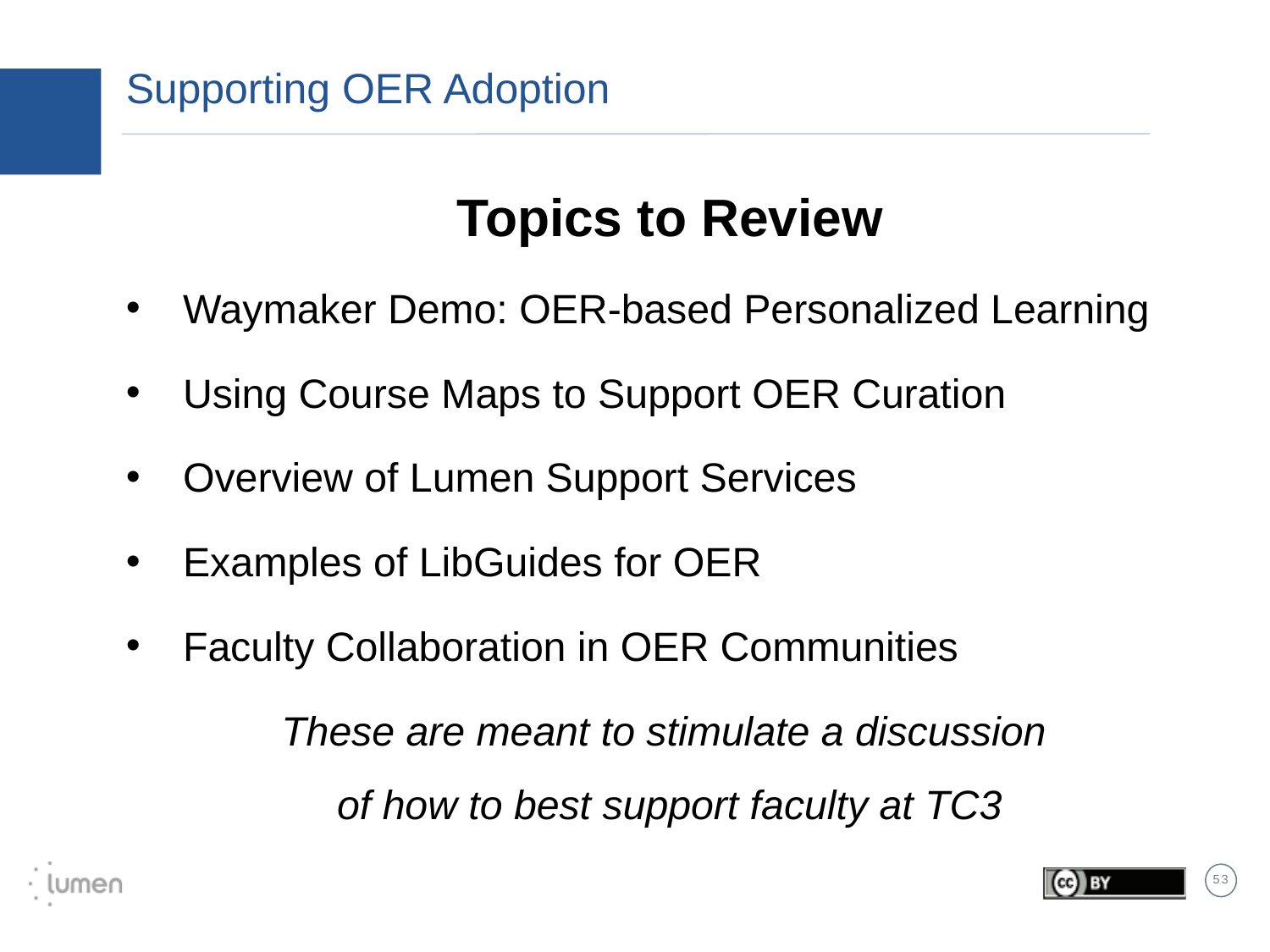

# Supporting OER Adoption
Topics to Review
Waymaker Demo: OER-based Personalized Learning
Using Course Maps to Support OER Curation
Overview of Lumen Support Services
Examples of LibGuides for OER
Faculty Collaboration in OER Communities
These are meant to stimulate a discussion
of how to best support faculty at TC3